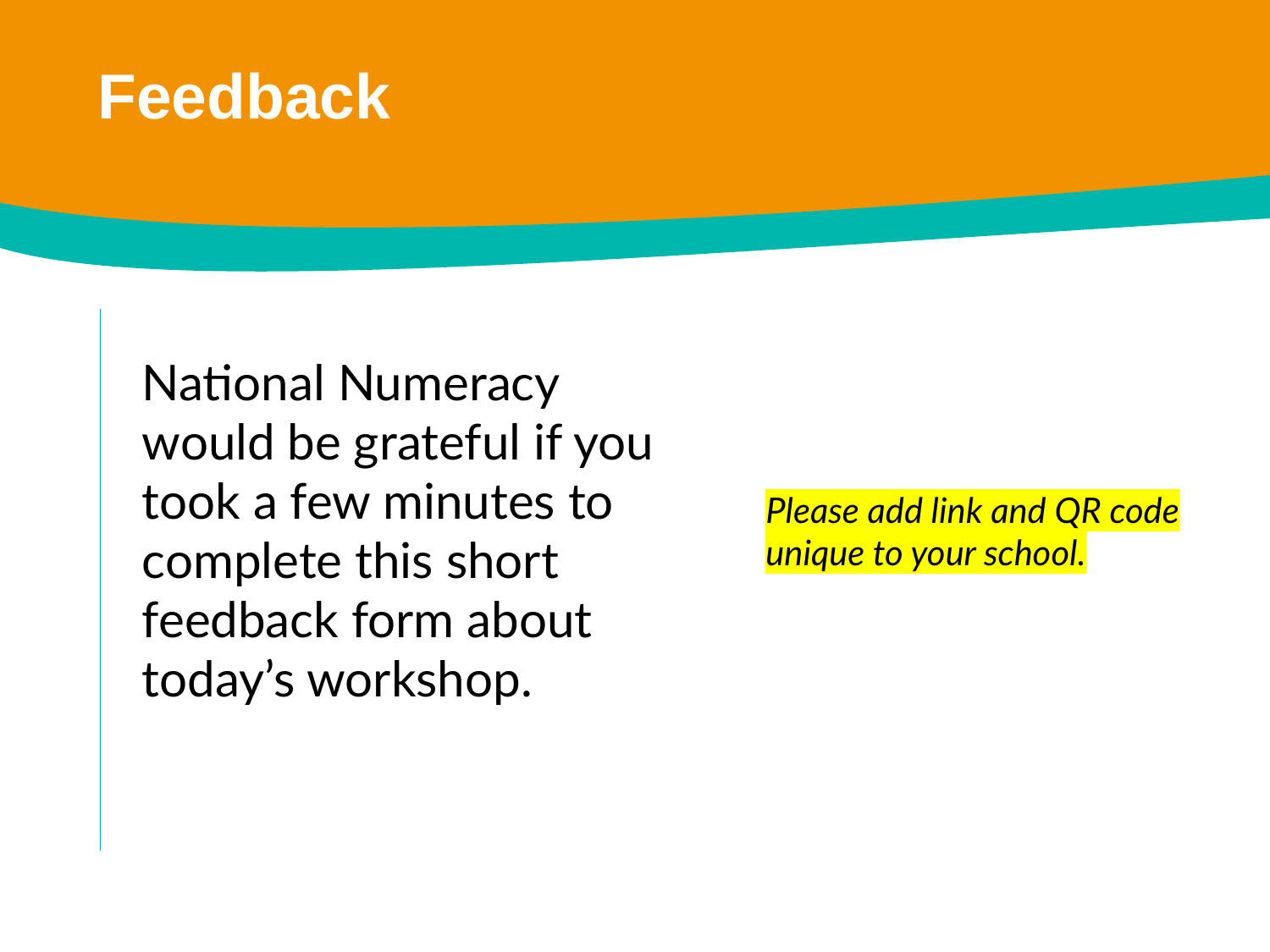

Feedback
National Numeracy would be grateful if you took a few minutes to complete this short feedback form about today’s workshop.
Please add link and QR code unique to your school.